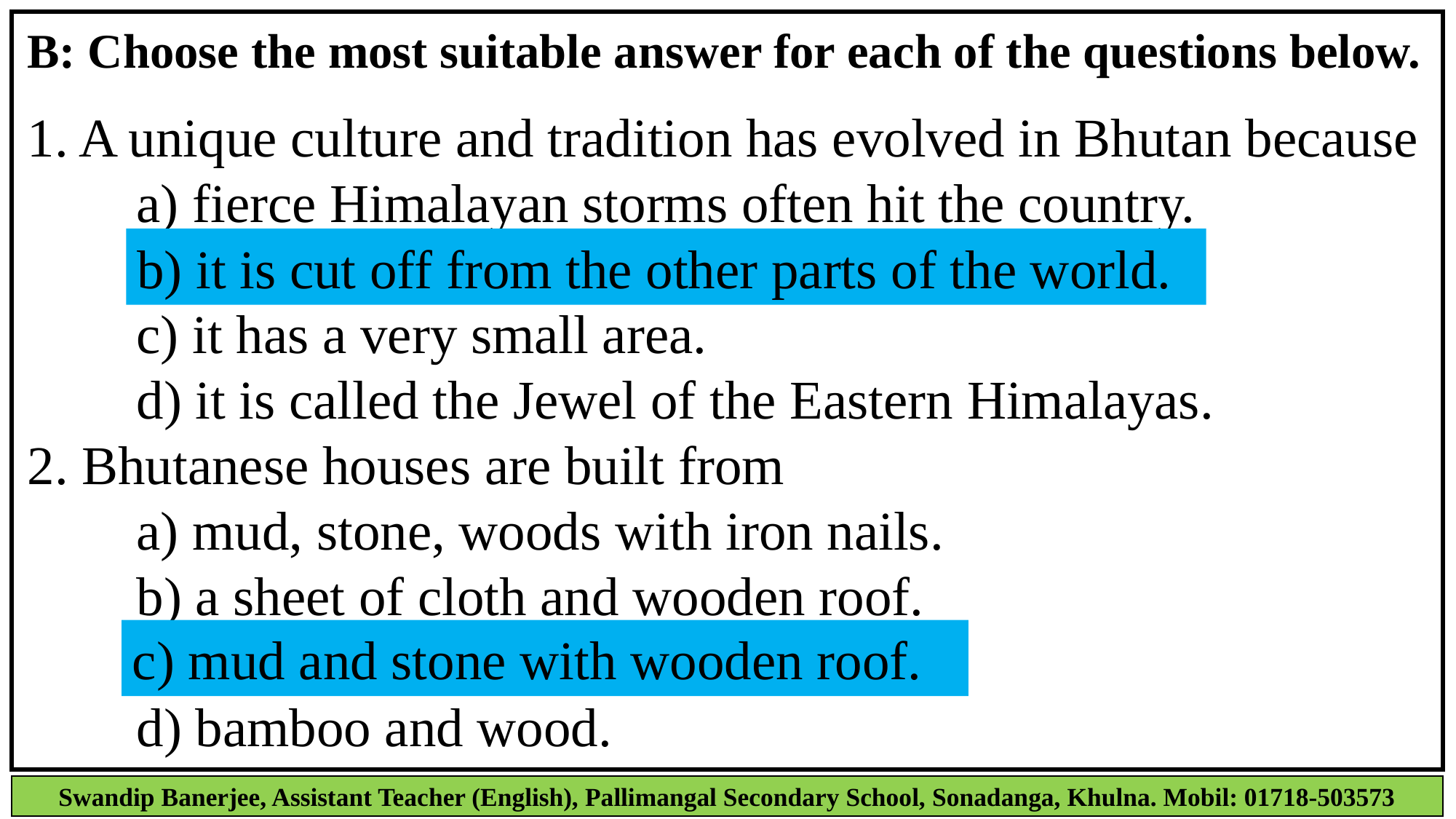

B: Choose the most suitable answer for each of the questions below.
1. A unique culture and tradition has evolved in Bhutan because
	a) fierce Himalayan storms often hit the country.
	b) it is cut off from the other parts of the world.
	c) it has a very small area.
	d) it is called the Jewel of the Eastern Himalayas.
2. Bhutanese houses are built from
	a) mud, stone, woods with iron nails.
	b) a sheet of cloth and wooden roof.
	c) mud and stone with wooden roof.
	d) bamboo and wood.
b) it is cut off from the other parts of the world.
c) mud and stone with wooden roof.